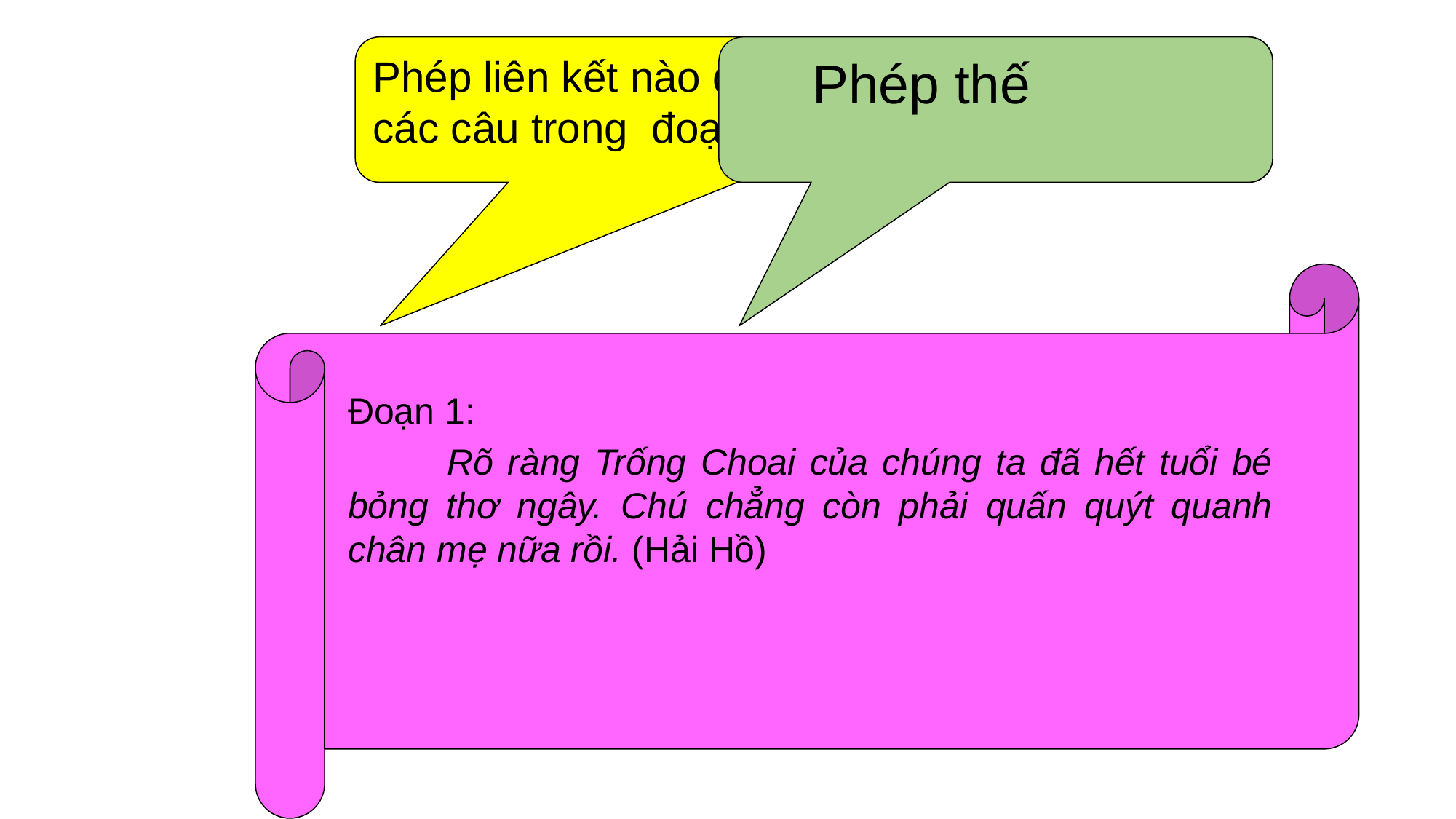

Phép liên kết nào được sử dụng để liên kết các câu trong  đoạn văn sau?
     Phép thế

Đoạn 1:
       Rõ ràng Trống Choai của chúng ta đã hết tuổi bé bỏng thơ ngây. Chú chẳng còn phải quấn quýt quanh chân mẹ nữa rồi. (Hải Hồ)